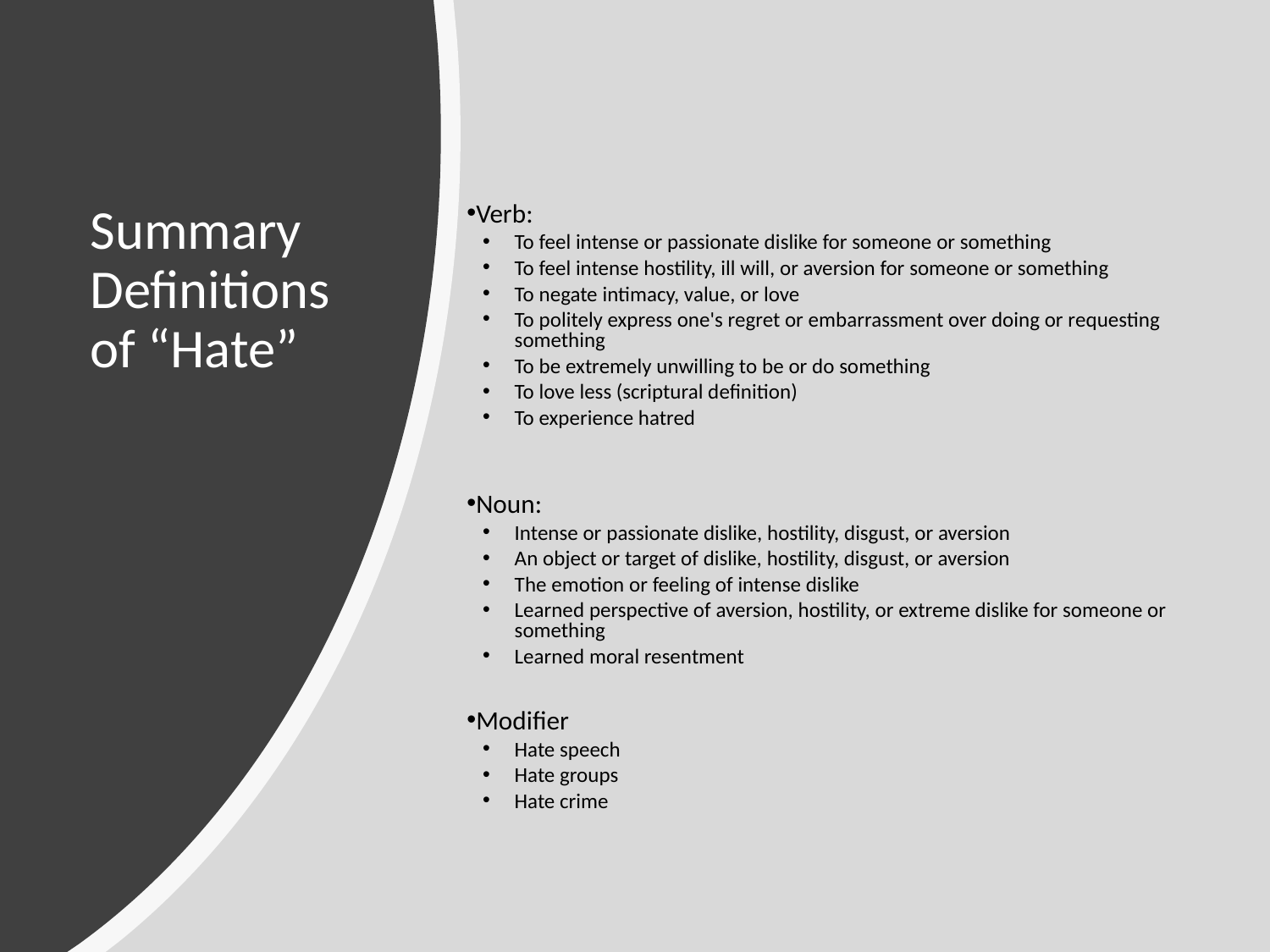

# Summary Definitions of “Hate”
Verb:
To feel intense or passionate dislike for someone or something
To feel intense hostility, ill will, or aversion for someone or something
To negate intimacy, value, or love
To politely express one's regret or embarrassment over doing or requesting something
To be extremely unwilling to be or do something
To love less (scriptural definition)
To experience hatred

Noun:
Intense or passionate dislike, hostility, disgust, or aversion
An object or target of dislike, hostility, disgust, or aversion
The emotion or feeling of intense dislike
Learned perspective of aversion, hostility, or extreme dislike for someone or something
Learned moral resentment

Modifier
Hate speech
Hate groups
Hate crime